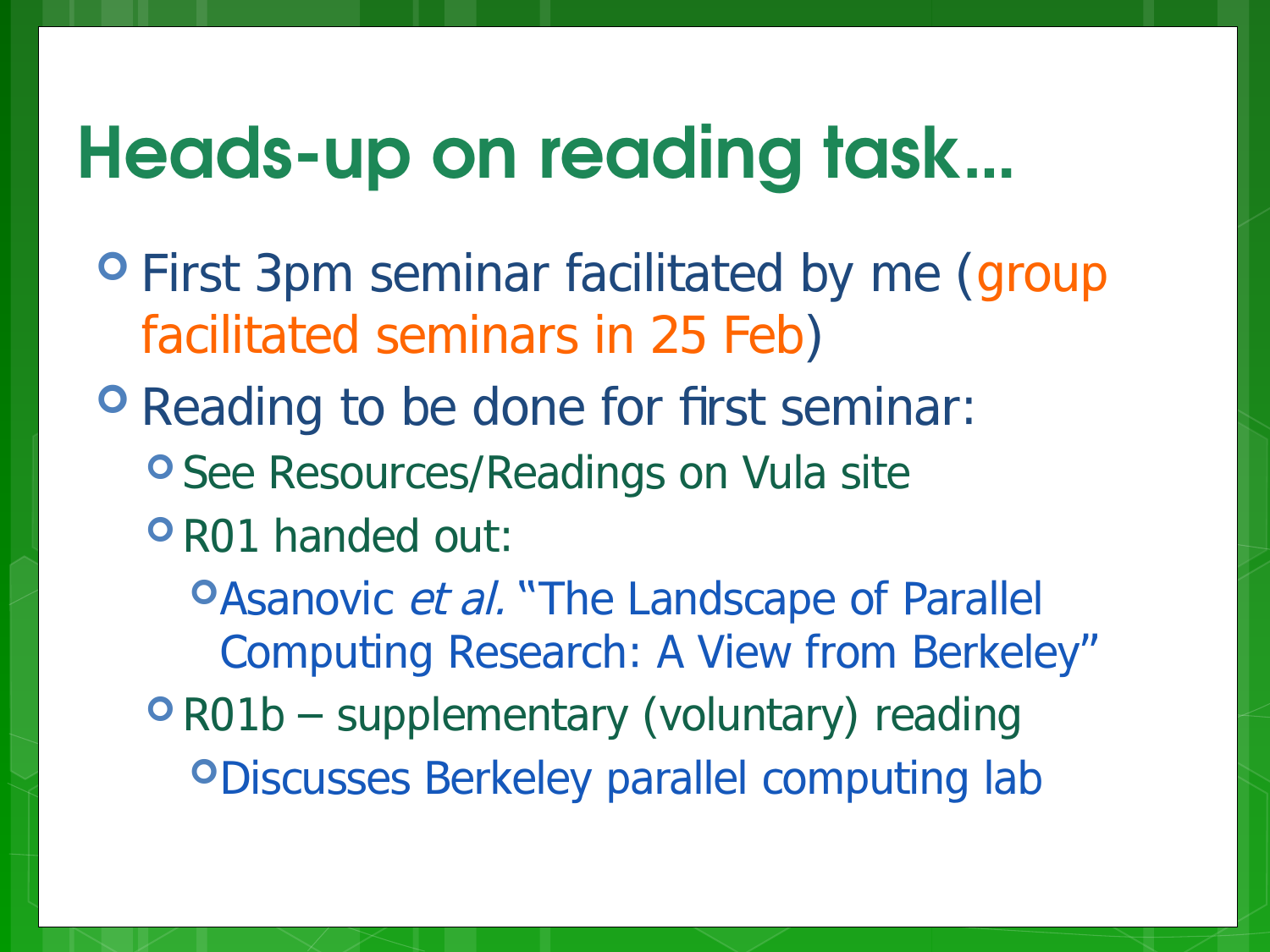

# Heads-up on reading task…
First 3pm seminar facilitated by me (group facilitated seminars in 25 Feb)
Reading to be done for first seminar:
See Resources/Readings on Vula site
R01 handed out:
Asanovic et al. “The Landscape of Parallel Computing Research: A View from Berkeley”
R01b – supplementary (voluntary) reading
Discusses Berkeley parallel computing lab